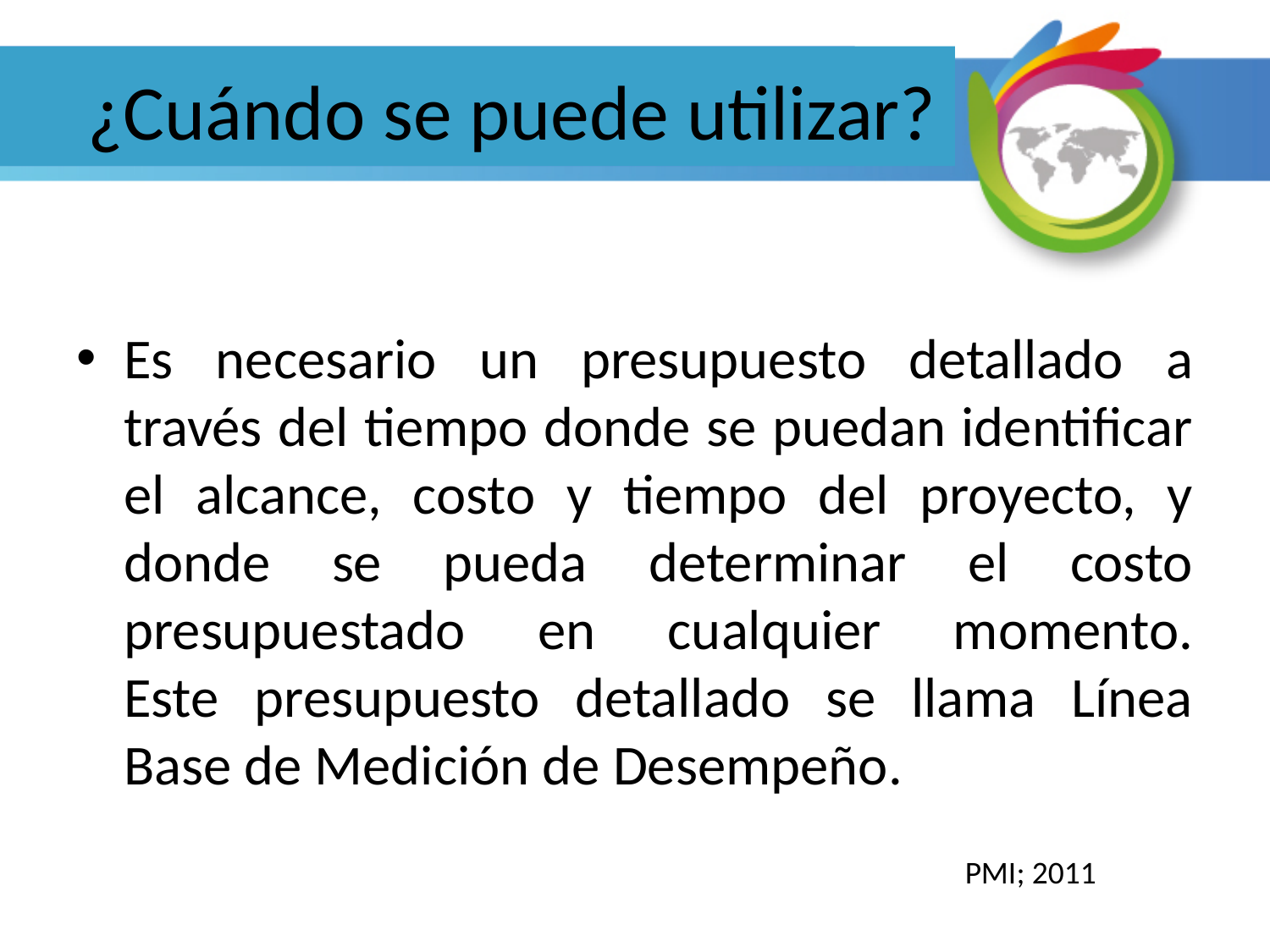

# ¿Cuándo se puede utilizar?
Es necesario un presupuesto detallado a través del tiempo donde se puedan identificar el alcance, costo y tiempo del proyecto, y donde se pueda determinar el costo presupuestado en cualquier momento.
Este presupuesto detallado se llama Línea Base de Medición de Desempeño.
PMI; 2011